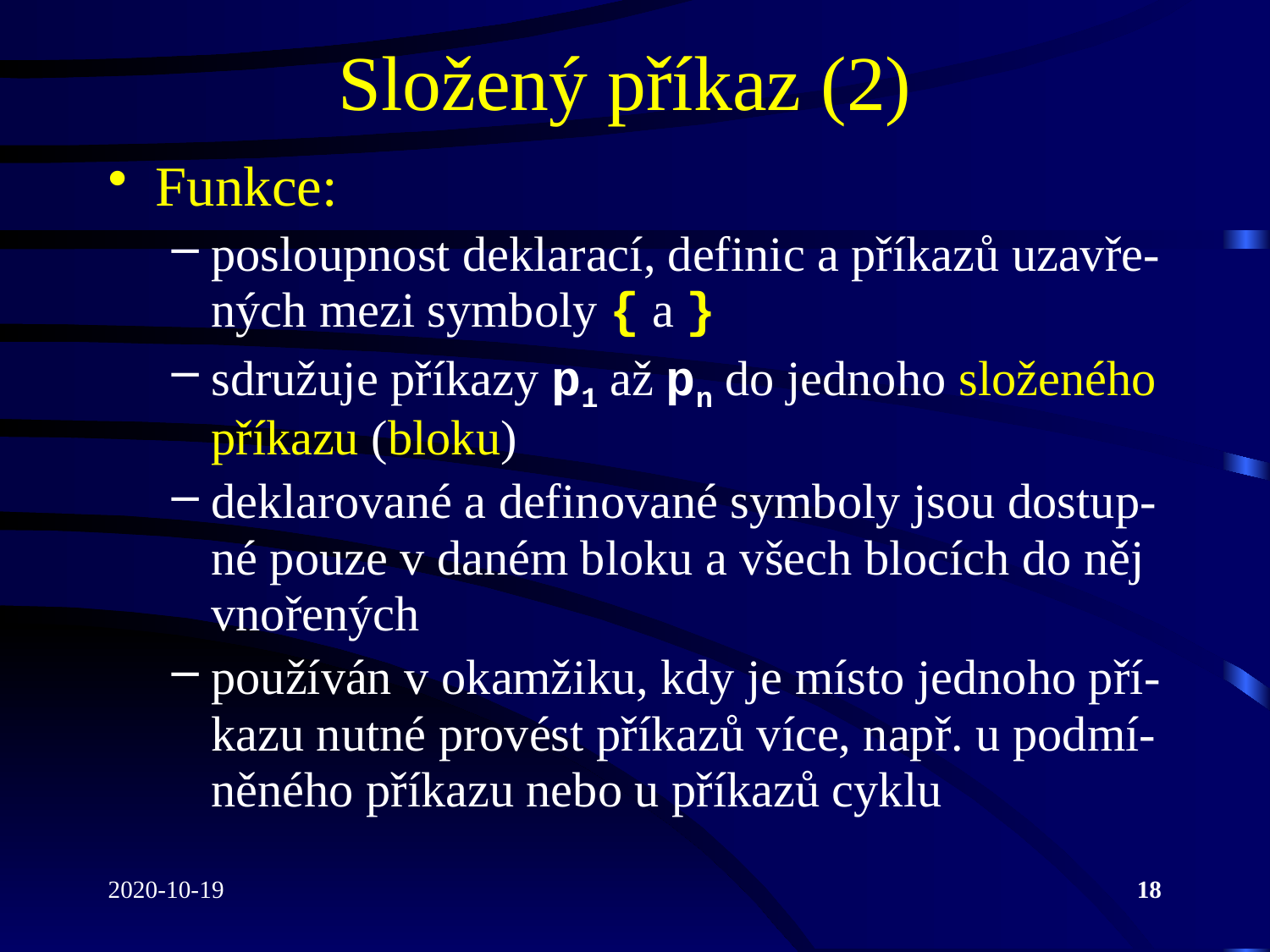

# Složený příkaz (2)
Funkce:
posloupnost deklarací, definic a příkazů uzavře-ných mezi symboly { a }
sdružuje příkazy p1 až pn do jednoho složeného příkazu (bloku)
deklarované a definované symboly jsou dostup-né pouze v daném bloku a všech blocích do něj vnořených
používán v okamžiku, kdy je místo jednoho pří-kazu nutné provést příkazů více, např. u podmí-něného příkazu nebo u příkazů cyklu
2020-10-19
18